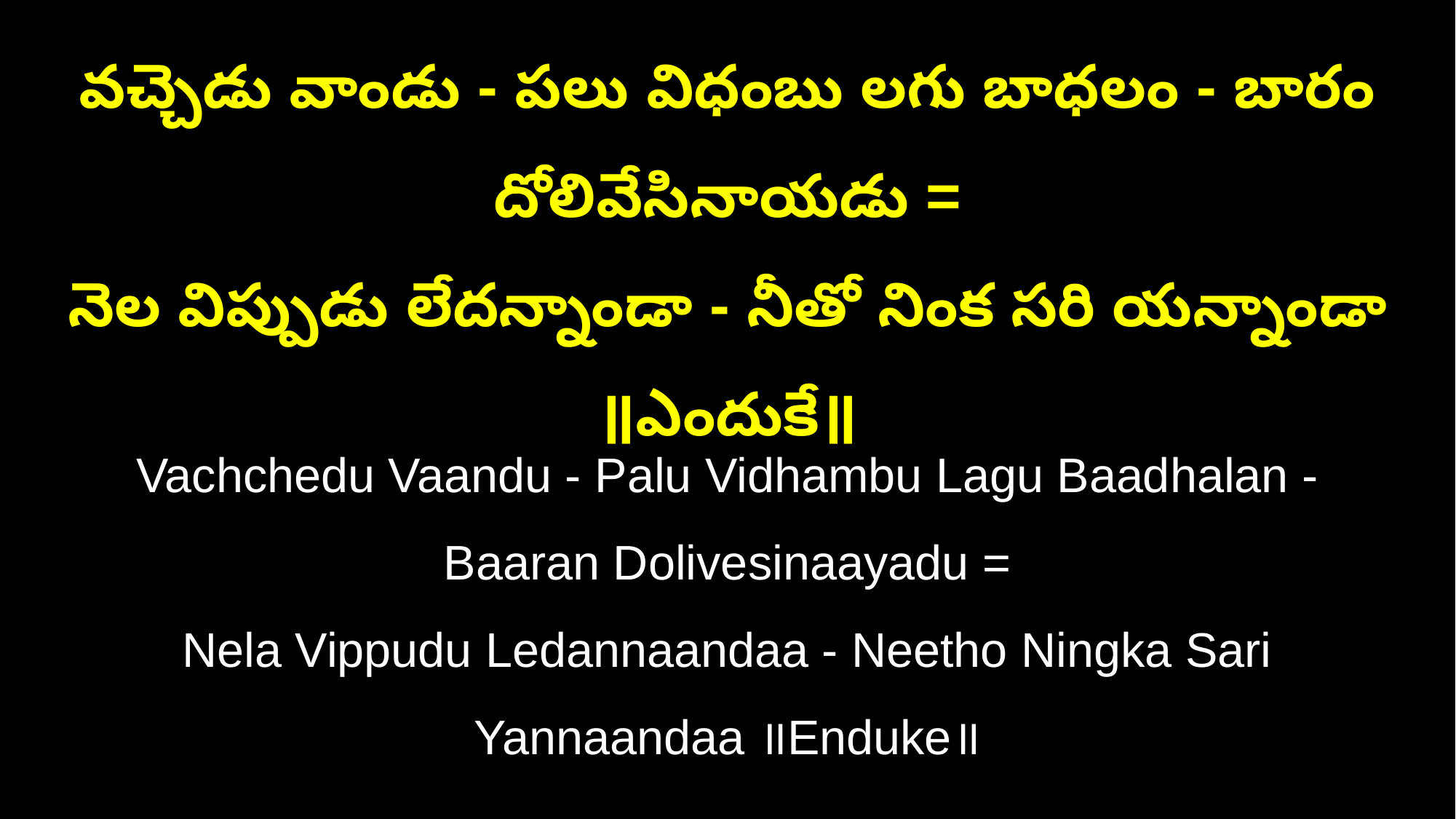

వచ్చెడు వాండు - పలు విధంబు లగు బాధలం - బారం దోలివేసినాయడు =
నెల విప్పుడు లేదన్నాండా - నీతో నింక సరి యన్నాండా ॥ఎందుకే॥
Vachchedu Vaandu - Palu Vidhambu Lagu Baadhalan - Baaran Dolivesinaayadu =
Nela Vippudu Ledannaandaa - Neetho Ningka Sari Yannaandaa ॥Enduke॥